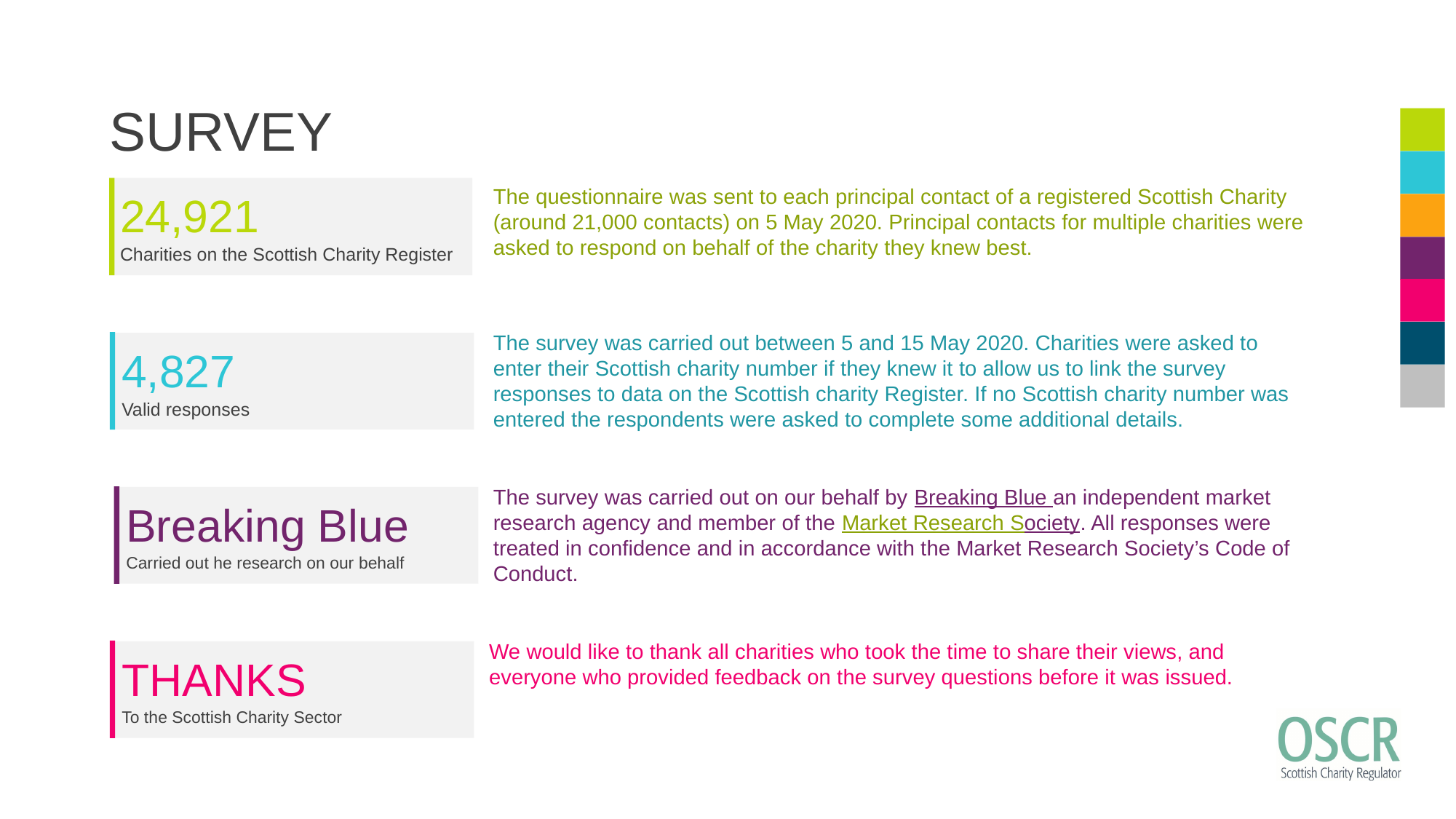

# SURVEY
24,921
Charities on the Scottish Charity Register

The questionnaire was sent to each principal contact of a registered Scottish Charity (around 21,000 contacts) on 5 May 2020. Principal contacts for multiple charities were asked to respond on behalf of the charity they knew best.
The survey was carried out between 5 and 15 May 2020. Charities were asked to enter their Scottish charity number if they knew it to allow us to link the survey responses to data on the Scottish charity Register. If no Scottish charity number was entered the respondents were asked to complete some additional details.

4,827
Valid responses
The survey was carried out on our behalf by Breaking Blue an independent market research agency and member of the Market Research Society. All responses were treated in confidence and in accordance with the Market Research Society’s Code of Conduct.

Breaking Blue
Carried out he research on our behalf

We would like to thank all charities who took the time to share their views, and everyone who provided feedback on the survey questions before it was issued.

THANKS
To the Scottish Charity Sector